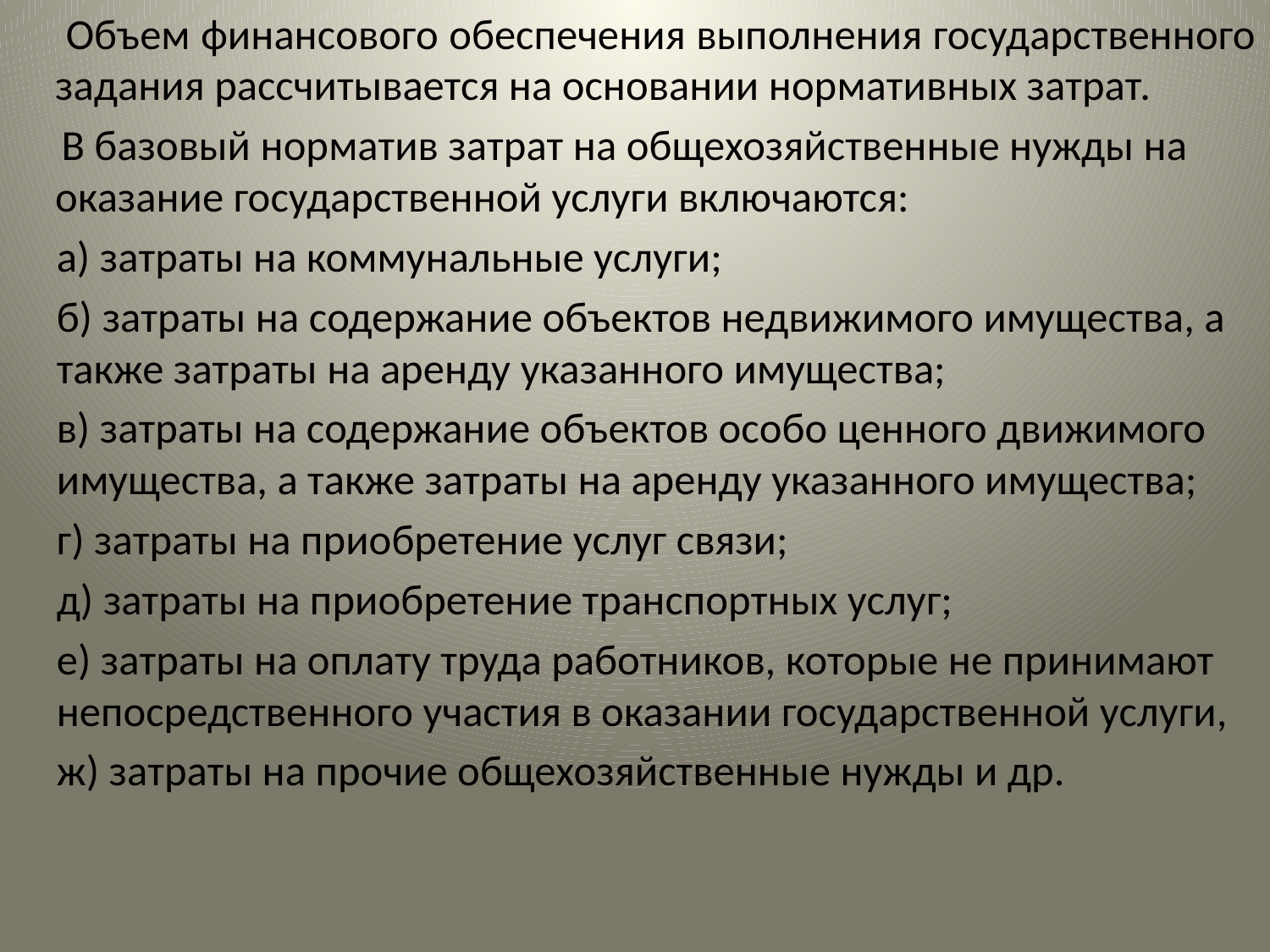

Объем финансового обеспечения выполнения государственного задания рассчитывается на основании нормативных затрат.
     В базовый норматив затрат на общехозяйственные нужды на оказание государственной услуги включаются:
а) затраты на коммунальные услуги;
б) затраты на содержание объектов недвижимого имущества, а также затраты на аренду указанного имущества;
в) затраты на содержание объектов особо ценного движимого имущества, а также затраты на аренду указанного имущества;
г) затраты на приобретение услуг связи;
д) затраты на приобретение транспортных услуг;
е) затраты на оплату труда работников, которые не принимают непосредственного участия в оказании государственной услуги,
ж) затраты на прочие общехозяйственные нужды и др.

#